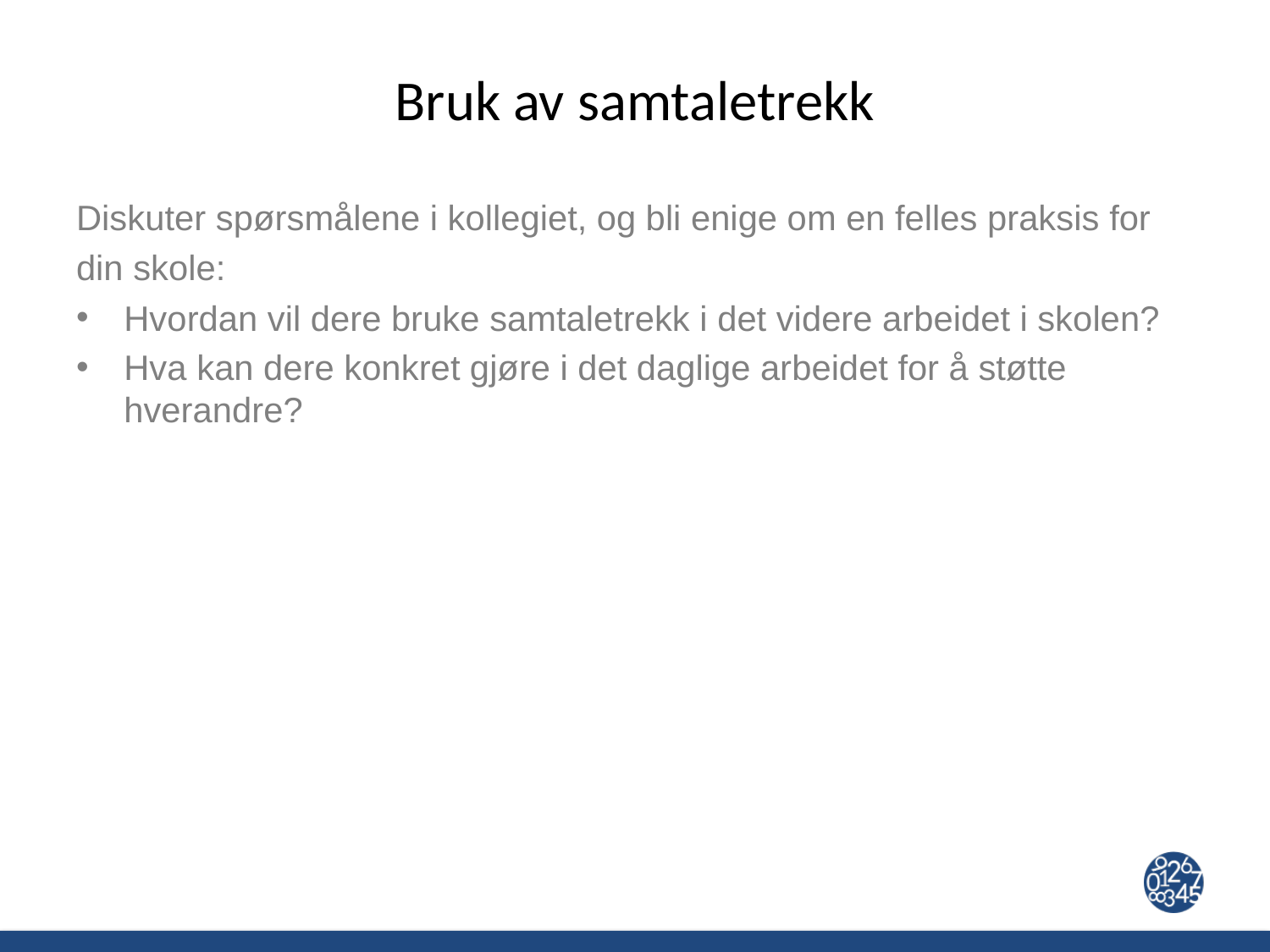

# Bruk av samtaletrekk
Diskuter spørsmålene i kollegiet, og bli enige om en felles praksis for din skole:
Hvordan vil dere bruke samtaletrekk i det videre arbeidet i skolen?
Hva kan dere konkret gjøre i det daglige arbeidet for å støtte hverandre?